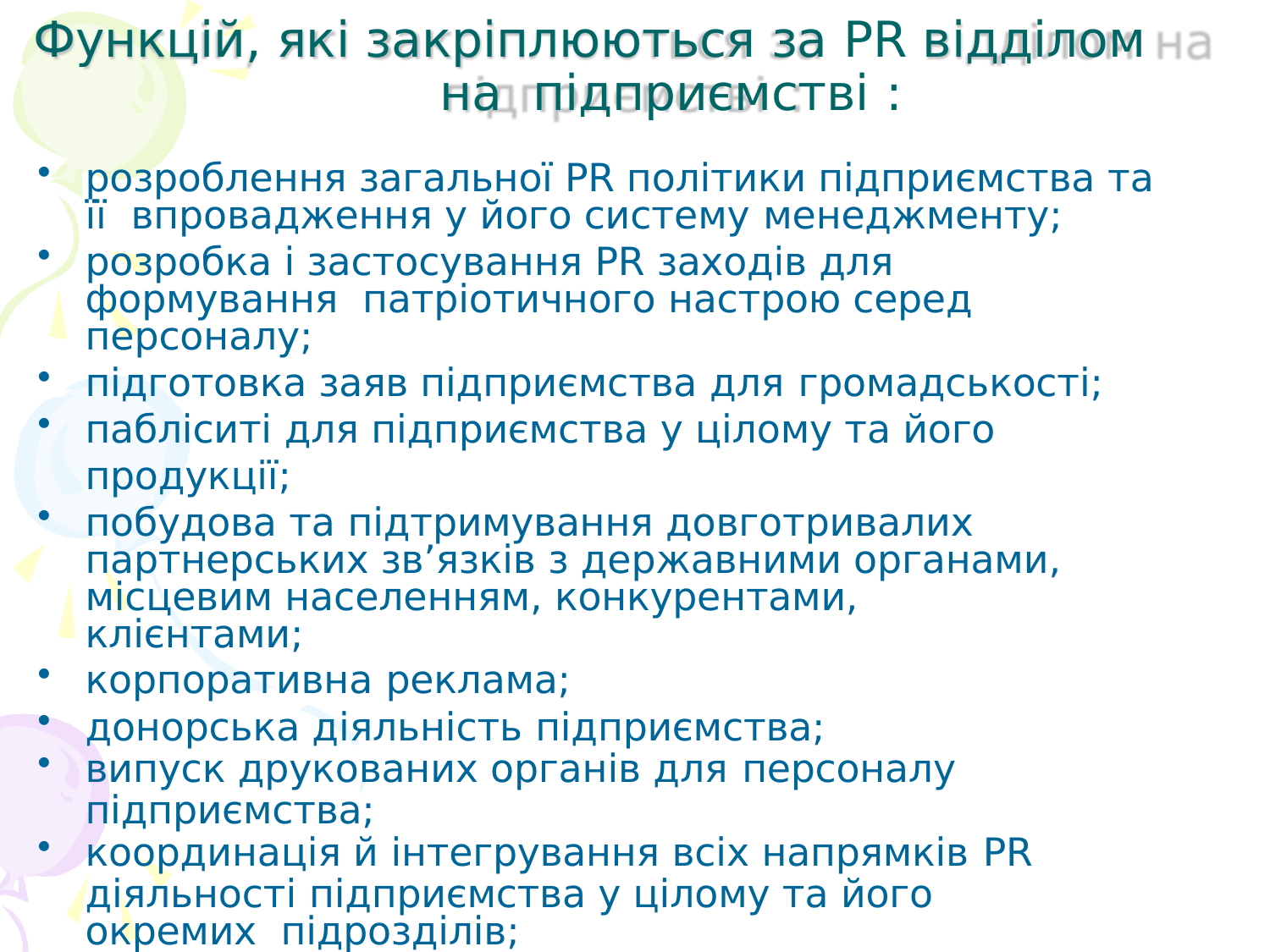

# Функцій, які закріплюються за PR відділом на  підприємстві :

розроблення загальної PR політики підприємства та її  впровадження у його систему менеджменту;
розробка і застосування PR заходів для формування  патріотичного настрою серед персоналу;
підготовка заяв підприємства для громадськості;
пабліситі для підприємства у цілому та його продукції;
побудова та підтримування довготривалих  партнерських зв’язків з державними органами,  місцевим населенням, конкурентами, клієнтами;
корпоративна реклама;
донорська діяльність підприємства;
випуск друкованих органів для персоналу
підприємства;
координація й інтегрування всіх напрямків PR
діяльності підприємства у цілому та його окремих  підрозділів;
організація і виконання навчальних і спеціальних
освітніх програм для персоналу підприємства;